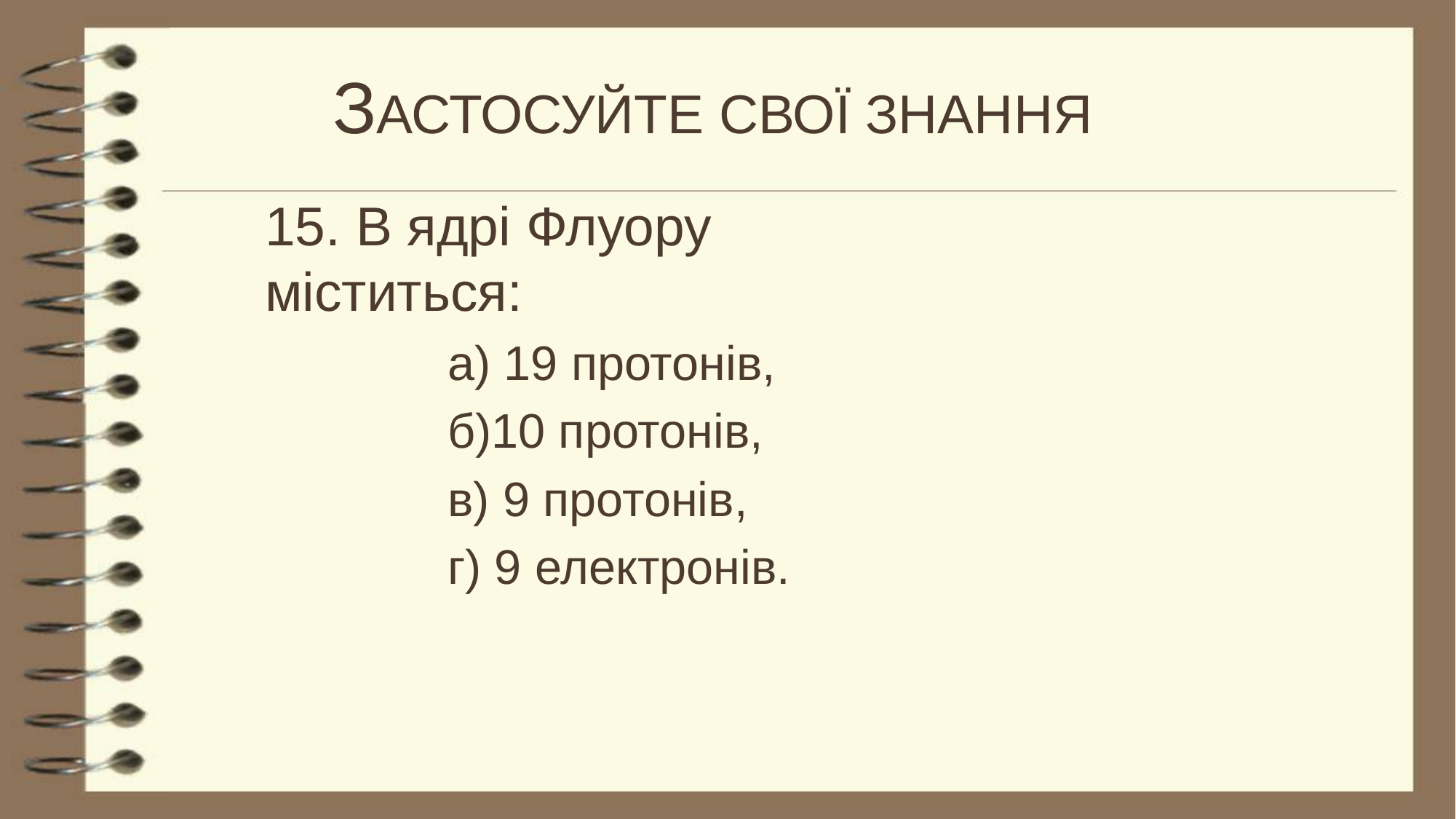

# Застосуйте свої знання
15. В ядрі Флуору міститься:
а) 19 протонів,
б)10 протонів,
в) 9 протонів,
г) 9 електронів.